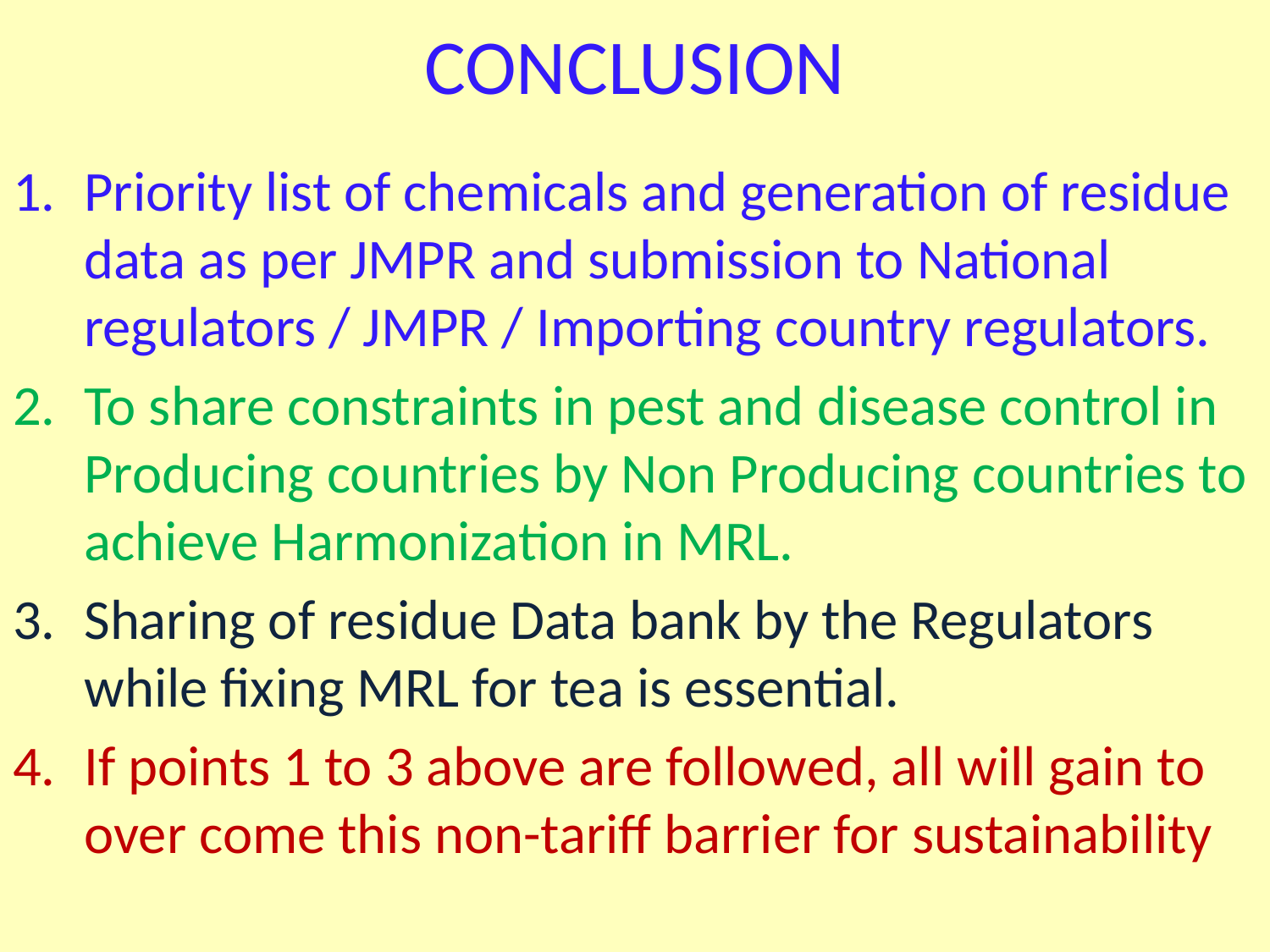

# CONCLUSION
Priority list of chemicals and generation of residue data as per JMPR and submission to National regulators / JMPR / Importing country regulators.
To share constraints in pest and disease control in Producing countries by Non Producing countries to achieve Harmonization in MRL.
Sharing of residue Data bank by the Regulators while fixing MRL for tea is essential.
If points 1 to 3 above are followed, all will gain to over come this non-tariff barrier for sustainability